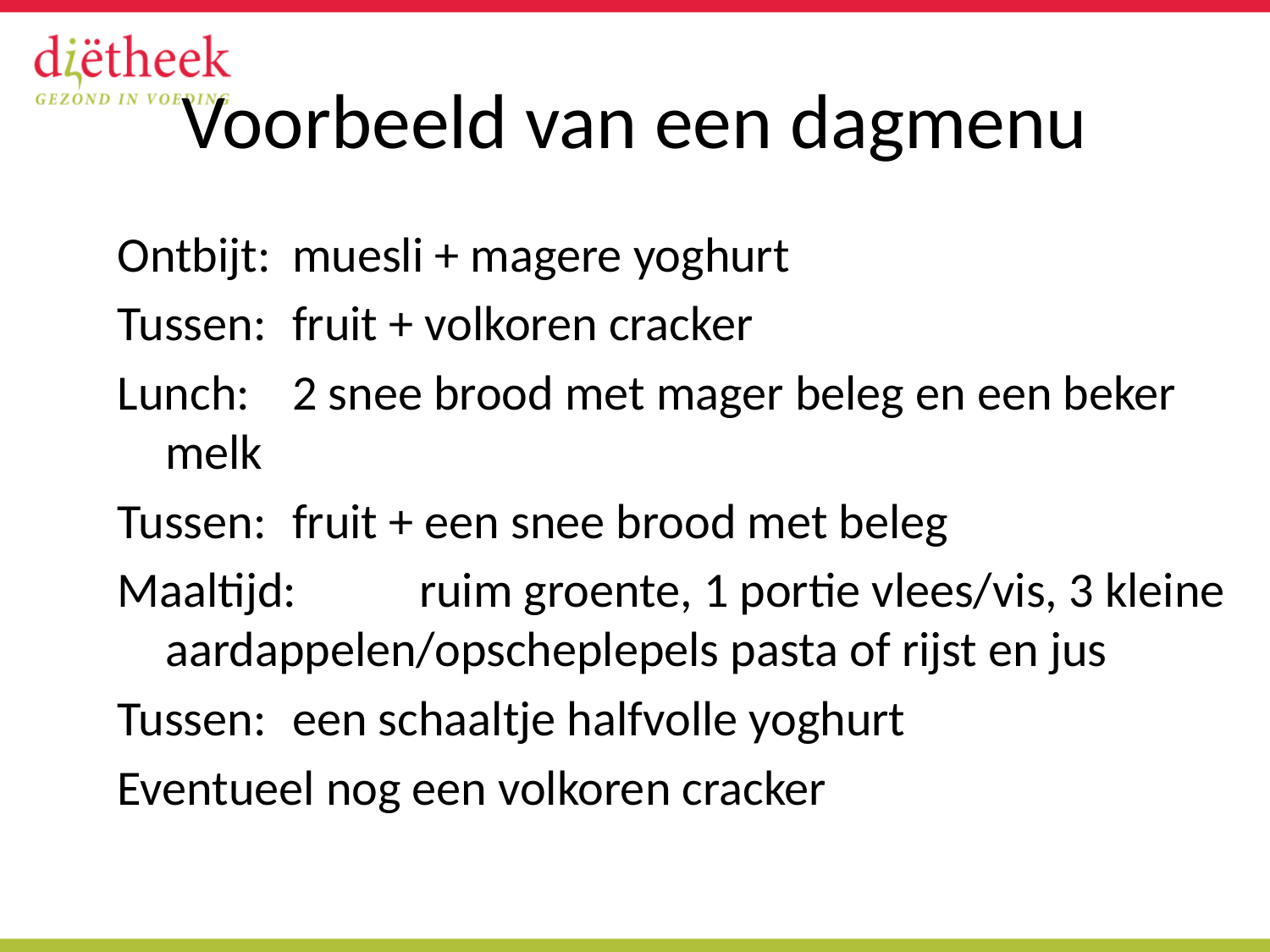

# Voorbeeld van een dagmenu
Ontbijt:	muesli + magere yoghurt
Tussen:	fruit + volkoren cracker
Lunch:	2 snee brood met mager beleg en een beker melk
Tussen:	fruit + een snee brood met beleg
Maaltijd:	ruim groente, 1 portie vlees/vis, 3 kleine aardappelen/opscheplepels pasta of rijst en jus
Tussen:	een schaaltje halfvolle yoghurt
Eventueel nog een volkoren cracker